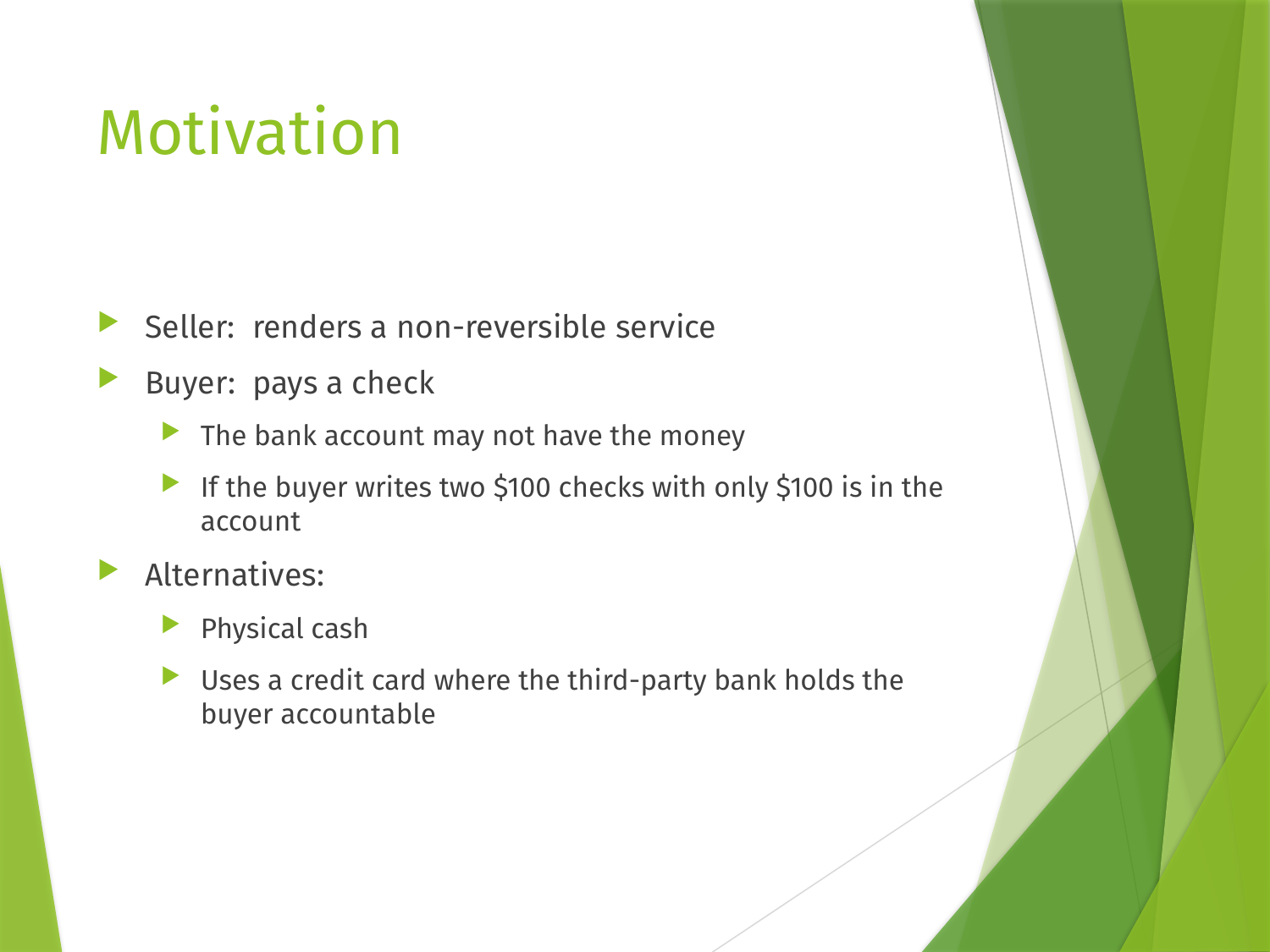

# Motivation
Seller:  renders a non-reversible service
Buyer:  pays a check
The bank account may not have the money
If the buyer writes two $100 checks with only $100 is in the account
Alternatives:
Physical cash
Uses a credit card where the third-party bank holds the buyer accountable